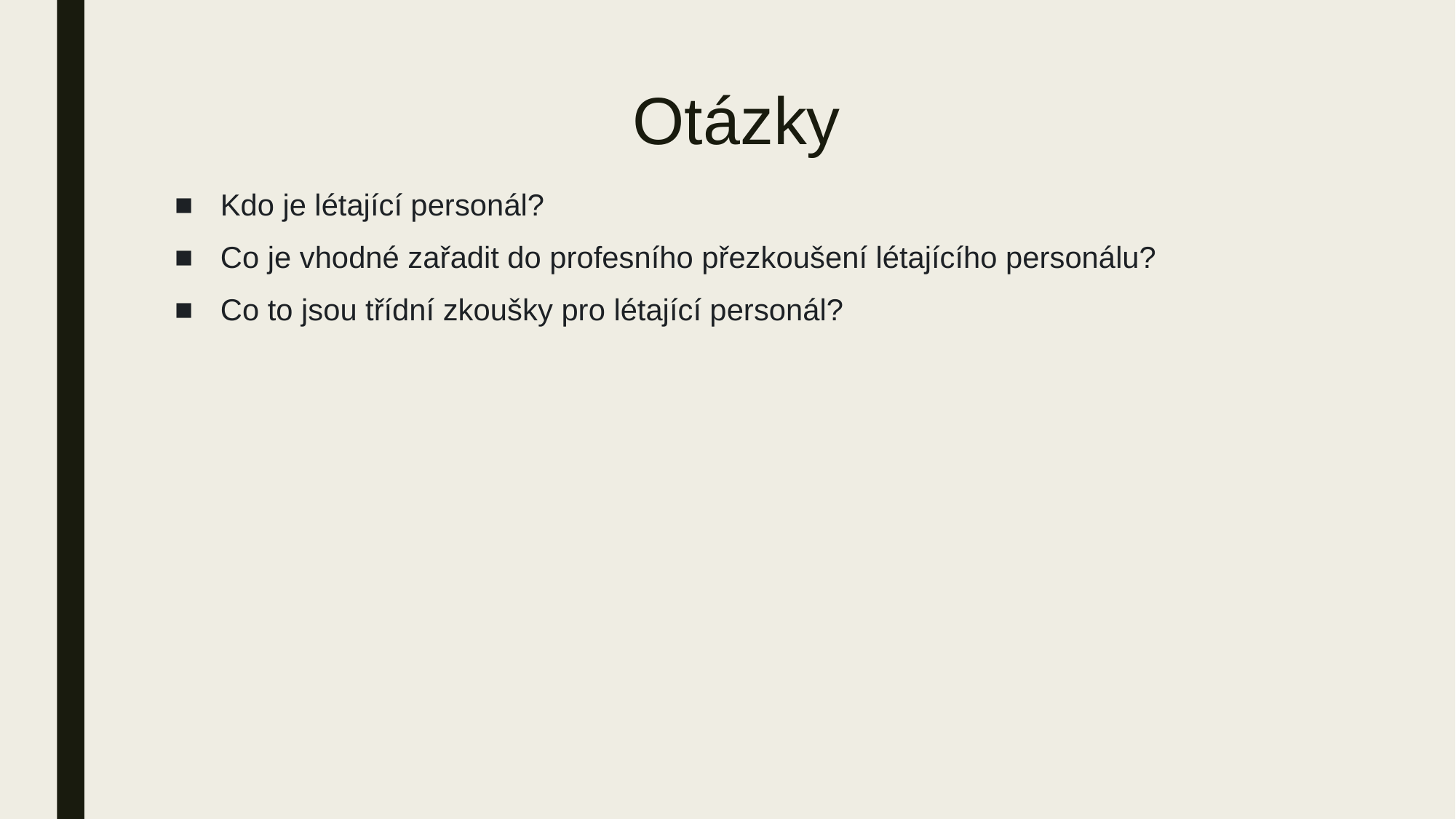

# Otázky
Kdo je létající personál?
Co je vhodné zařadit do profesního přezkoušení létajícího personálu?
Co to jsou třídní zkoušky pro létající personál?